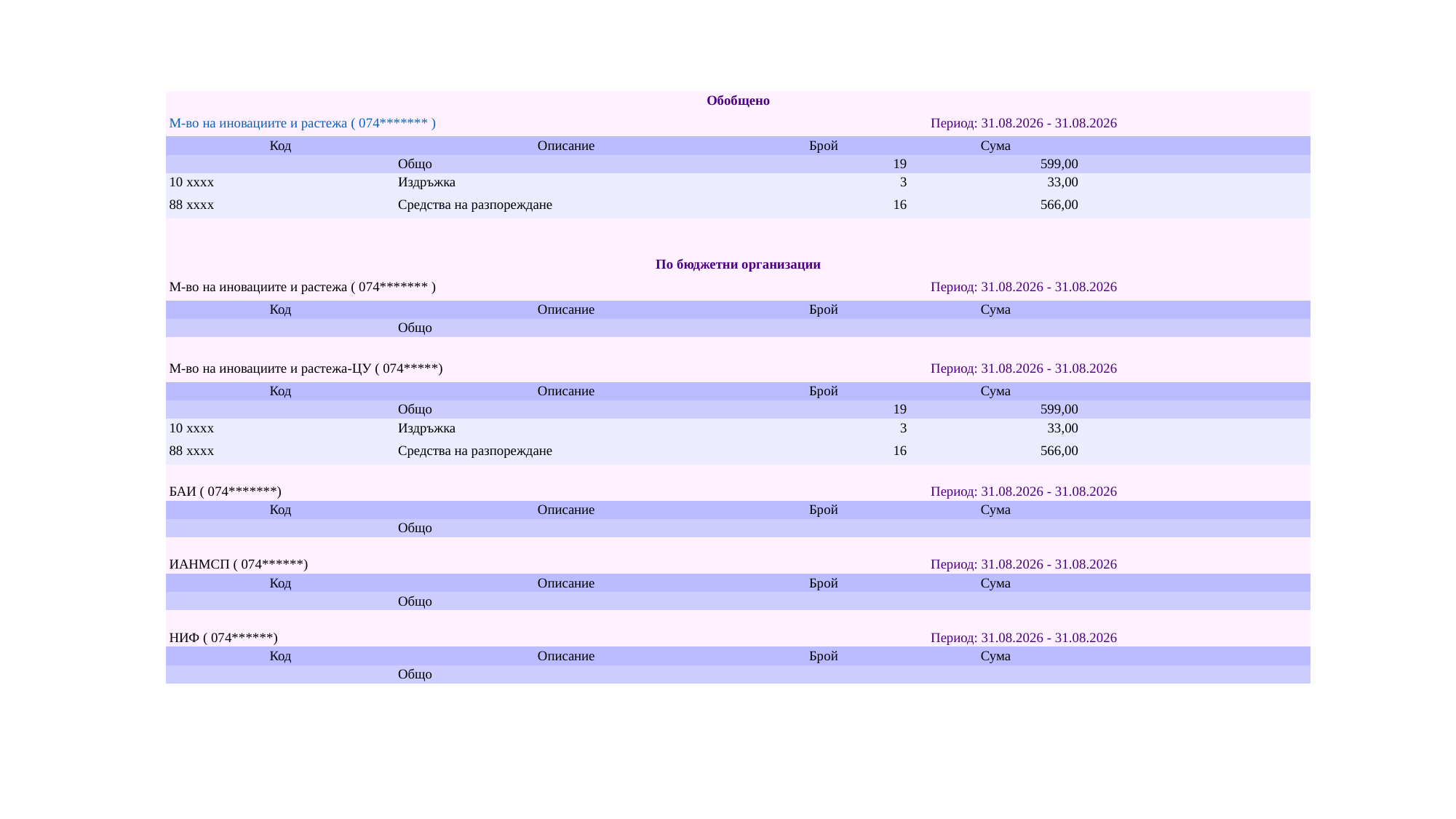

| Обобщено |  |  |  |  |
| --- | --- | --- | --- | --- |
| М-во на иновациите и растежа ( 074\*\*\*\*\*\*\* ) |  | Период: 31.08.2026 - 31.08.2026 |  |  |
| Код | Описание | Брой | Сума |  |
|  | Общо | 19 | 599,00 |  |
| 10 xxxx | Издръжка | 3 | 33,00 |  |
| 88 xxxx | Средства на разпореждане | 16 | 566,00 |  |
|  |  |  |  |  |
|  |  |  |  |  |
| По бюджетни организации |  |  |  |  |
| М-во на иновациите и растежа ( 074\*\*\*\*\*\*\* ) |  | Период: 31.08.2026 - 31.08.2026 |  |  |
| Код | Описание | Брой | Сума |  |
|  | Общо |  |  |  |
|  |  |  |  |  |
| М-во на иновациите и растежа-ЦУ ( 074\*\*\*\*\*) |  | Период: 31.08.2026 - 31.08.2026 |  |  |
| Код | Описание | Брой | Сума |  |
|  | Общо | 19 | 599,00 |  |
| 10 xxxx | Издръжка | 3 | 33,00 |  |
| 88 xxxx | Средства на разпореждане | 16 | 566,00 |  |
|  |  |  |  |  |
| БАИ ( 074\*\*\*\*\*\*\*) |  | Период: 31.08.2026 - 31.08.2026 |  |  |
| Код | Описание | Брой | Сума |  |
|  | Общо |  |  |  |
|  |  |  |  |  |
| ИАНМСП ( 074\*\*\*\*\*\*) |  | Период: 31.08.2026 - 31.08.2026 |  |  |
| Код | Описание | Брой | Сума |  |
|  | Общо |  |  |  |
|  |  |  |  |  |
| НИФ ( 074\*\*\*\*\*\*) |  | Период: 31.08.2026 - 31.08.2026 |  |  |
| Код | Описание | Брой | Сума |  |
|  | Общо |  |  |  |
#